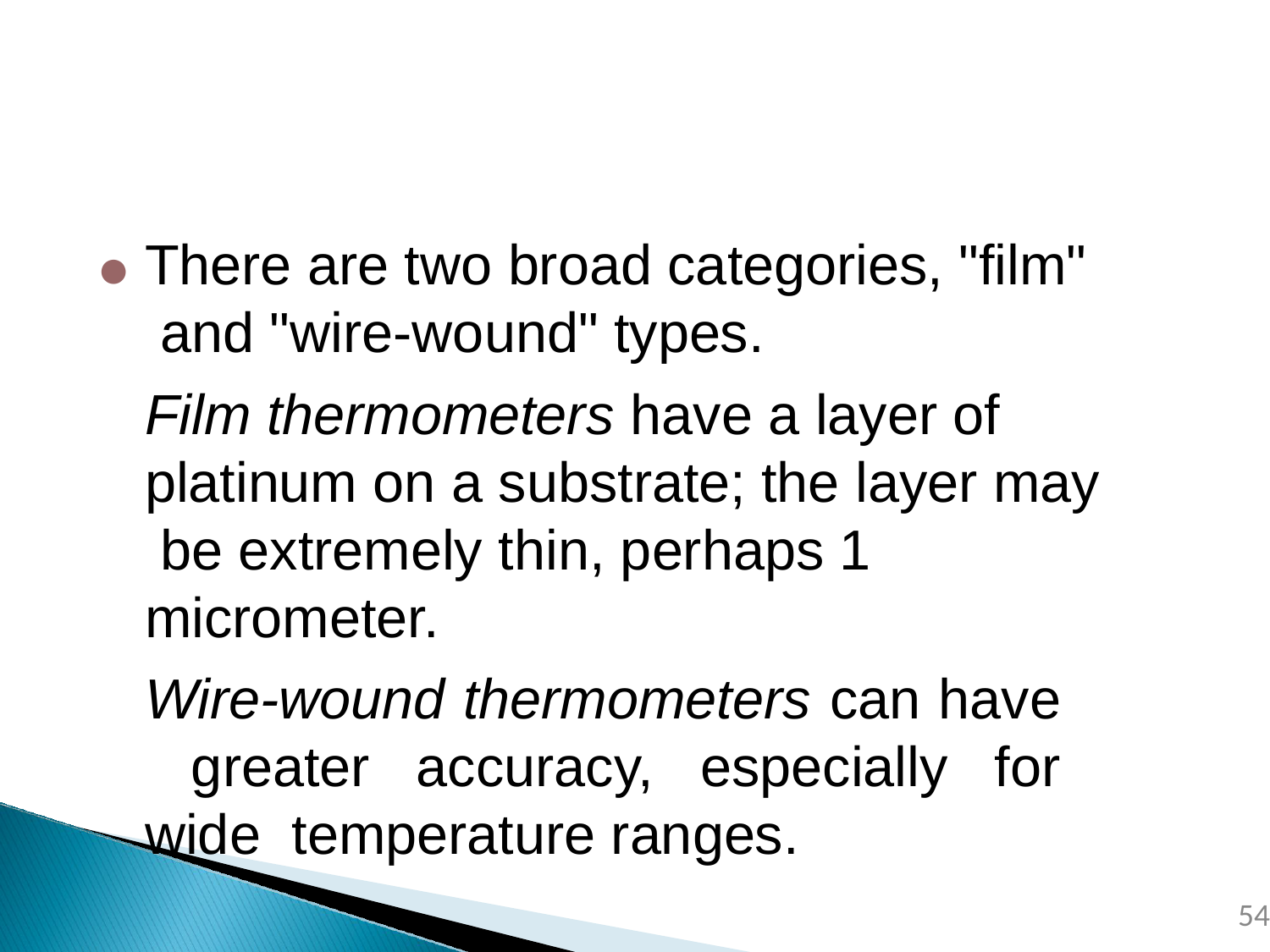

# Types
There are two broad categories, "film"  and "wire-wound" types.
Film thermometers have a layer of  platinum on a substrate; the layer may  be extremely thin, perhaps 1  micrometer.
Wire-wound thermometers can have  greater accuracy, especially for wide  temperature ranges.
54